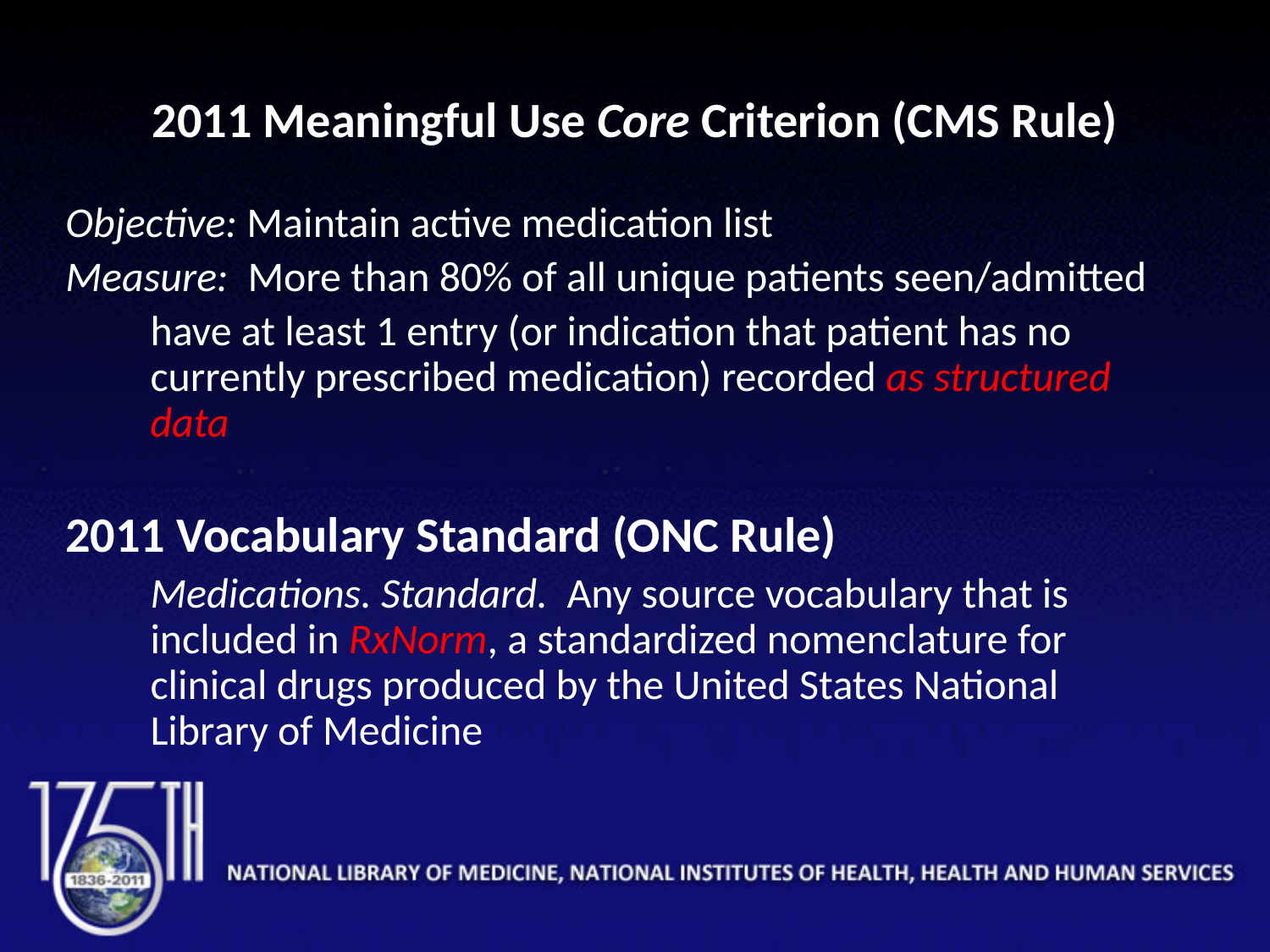

2011 Meaningful Use Core Criterion (CMS Rule)

Objective: Maintain active medication list
Measure:  More than 80% of all unique patients seen/admitted
	have at least 1 entry (or indication that patient has no currently prescribed medication) recorded as structured data

2011 Vocabulary Standard (ONC Rule)
	Medications. Standard.  Any source vocabulary that is included in RxNorm, a standardized nomenclature for clinical drugs produced by the United States National Library of Medicine